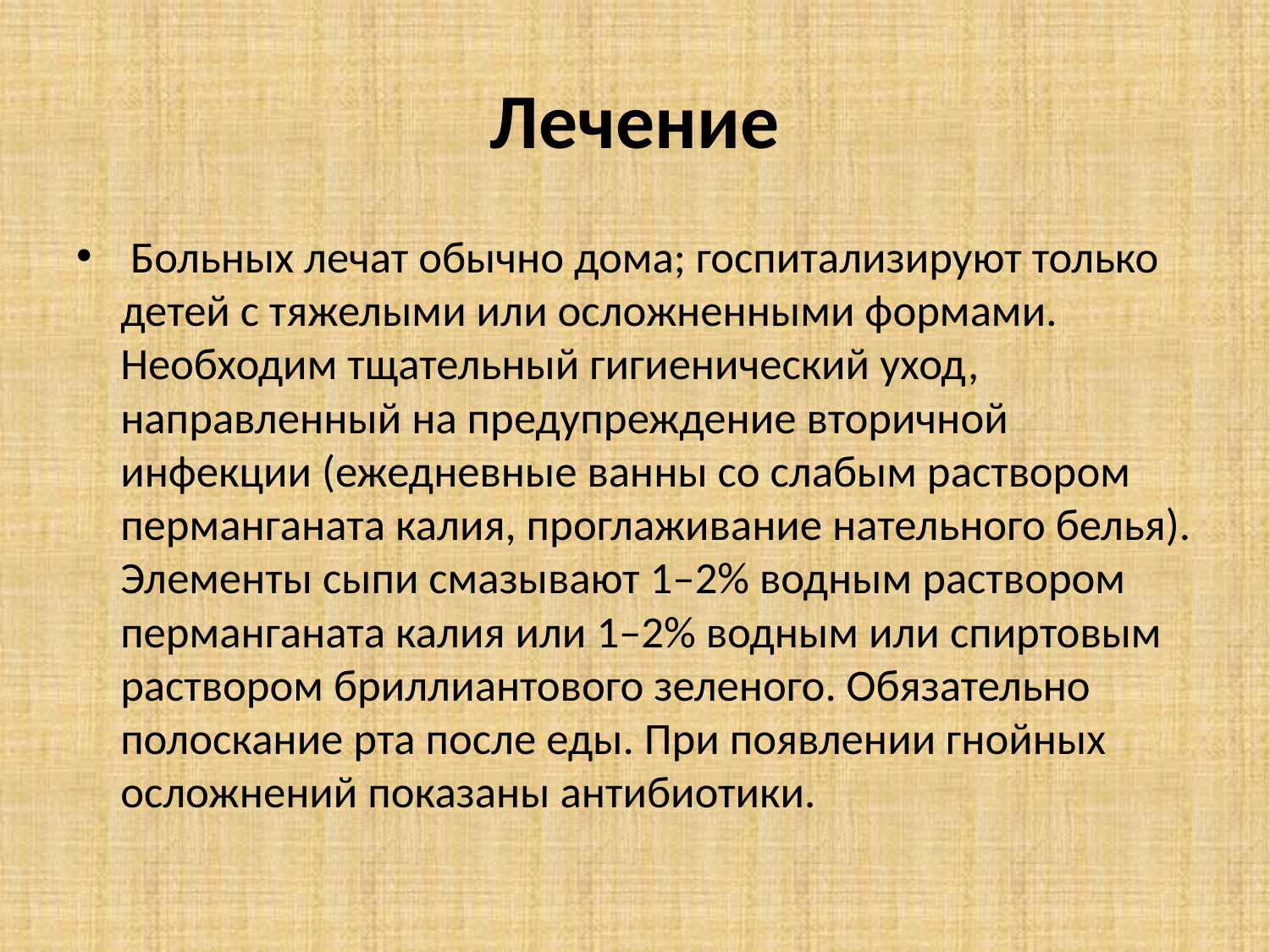

# Лечение
 Больных лечат обычно дома; госпитализируют только детей с тяжелыми или осложненными формами. Необходим тщательный гигиенический уход, направленный на предупреждение вторичной инфекции (ежедневные ванны со слабым раствором перманганата калия, проглаживание нательного белья). Элементы сыпи смазывают 1–2% водным раствором перманганата калия или 1–2% водным или спиртовым раствором бриллиантового зеленого. Обязательно полоскание рта после еды. При появлении гнойных осложнений показаны антибиотики.